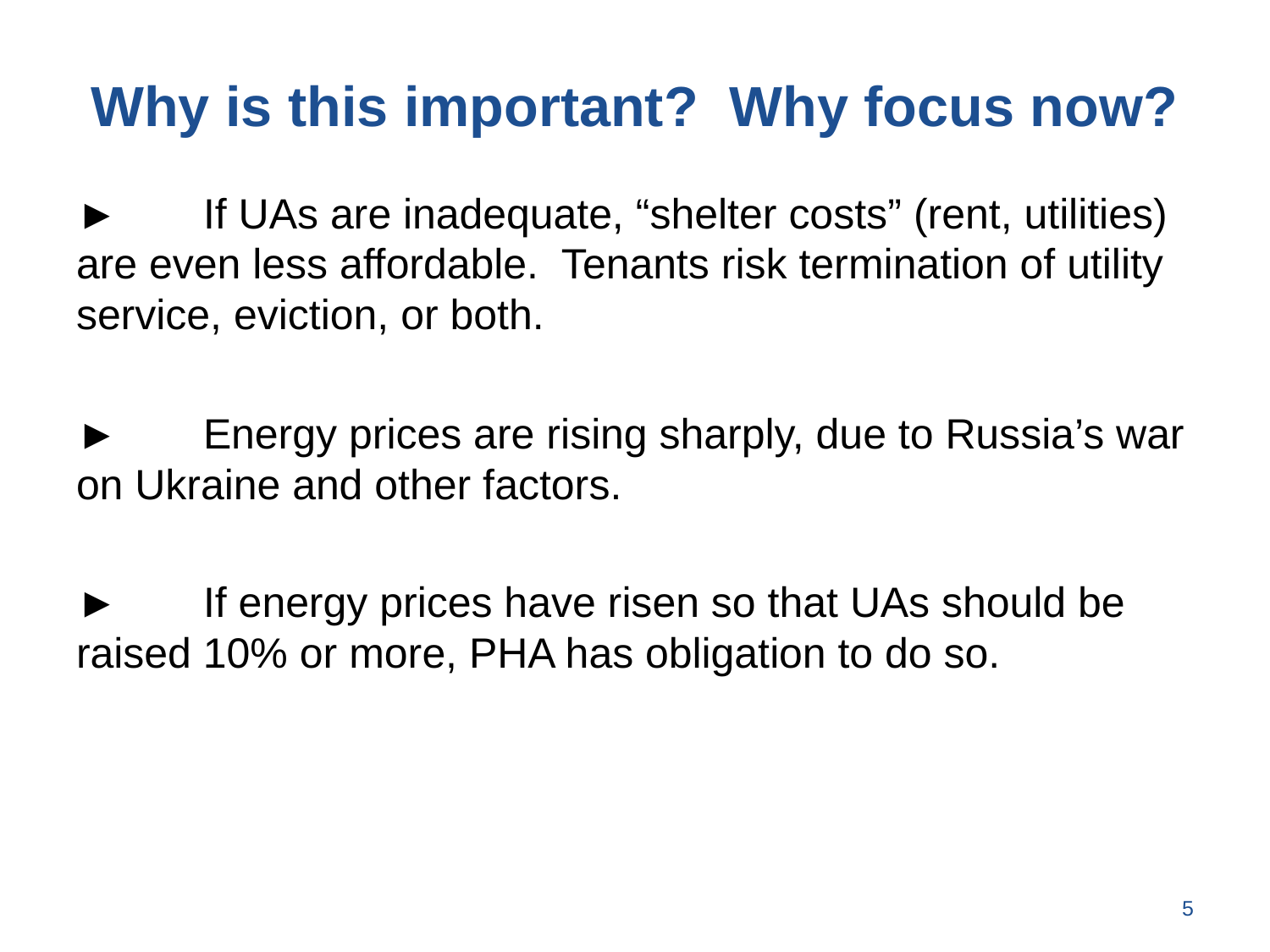

# Why is this important?  Why focus now?
►	If UAs are inadequate, “shelter costs” (rent, utilities) are even less affordable.  Tenants risk termination of utility service, eviction, or both.

►	Energy prices are rising sharply, due to Russia’s war on Ukraine and other factors.

►	If energy prices have risen so that UAs should be raised 10% or more, PHA has obligation to do so.
5